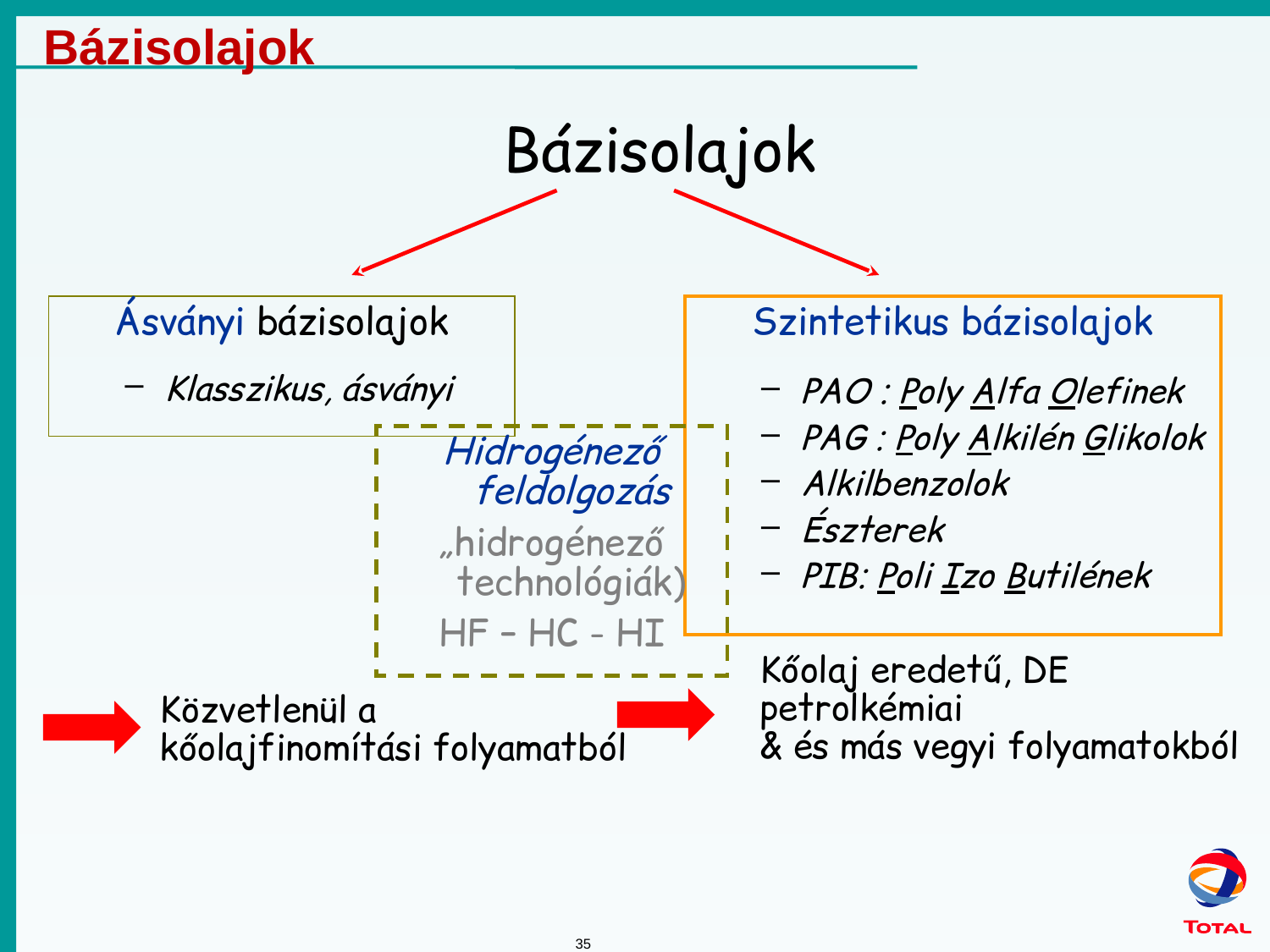

Bázisolajok
Bázisolajok

Szintetikus bázisolajok

PAO : Poly Alfa Olefinek
PAG : Poly Alkilén Glikolok
Alkilbenzolok
Észterek
PIB: Poli Izo Butilének
Ásványi bázisolajok

Klasszikus, ásványi
Hidrogénező feldolgozás
„hidrogénező technológiák)
HF – HC - HI
Kőolaj eredetű, DE
petrolkémiai
& és más vegyi folyamatokból
Közvetlenül a
kőolajfinomítási folyamatból

35